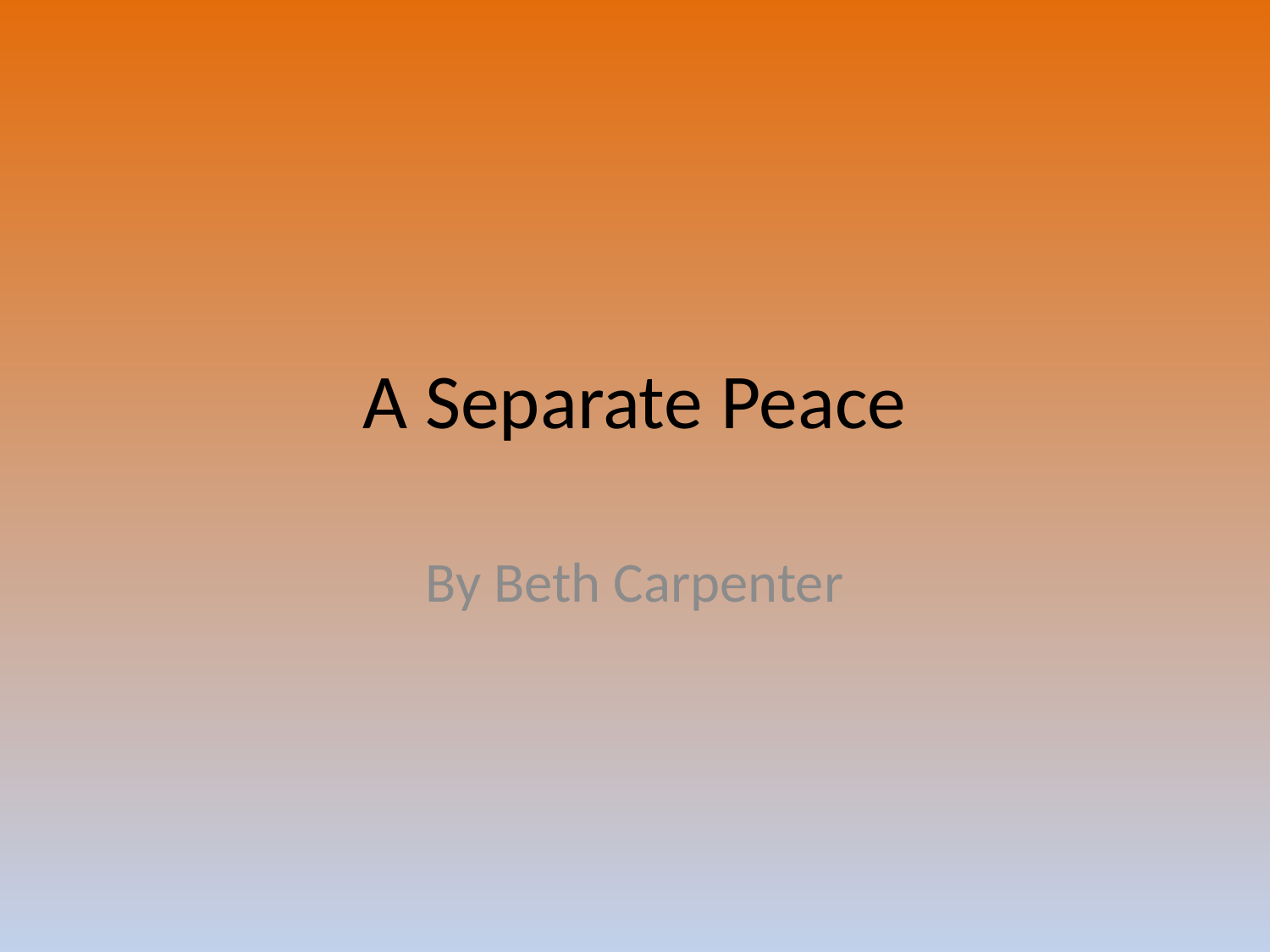

# A Separate Peace
By Beth Carpenter